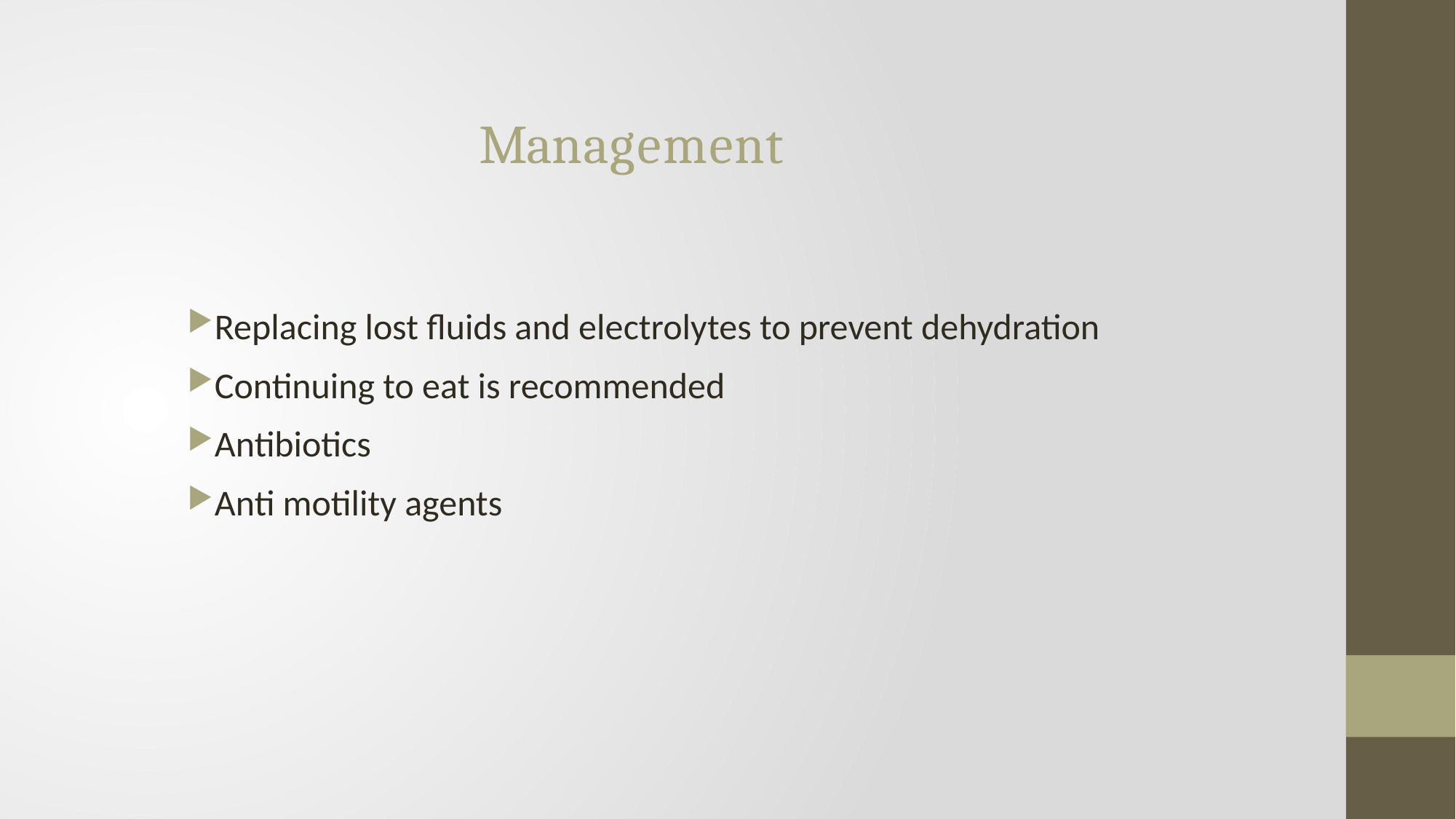

Management
Replacing lost fluids and electrolytes to prevent dehydration
Continuing to eat is recommended
Antibiotics
Anti motility agents